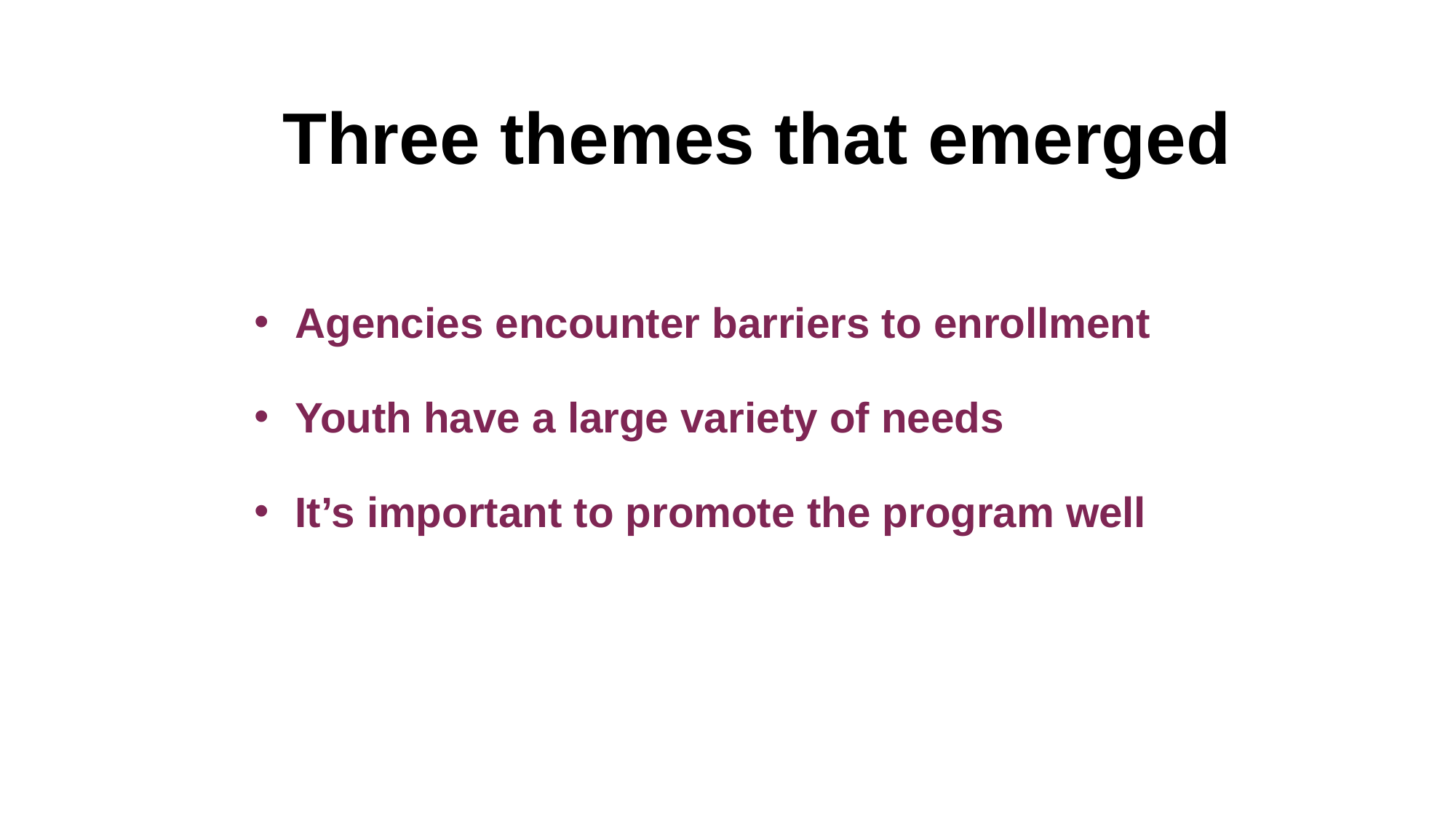

# Three themes that emerged
Agencies encounter barriers to enrollment
Youth have a large variety of needs
It’s important to promote the program well